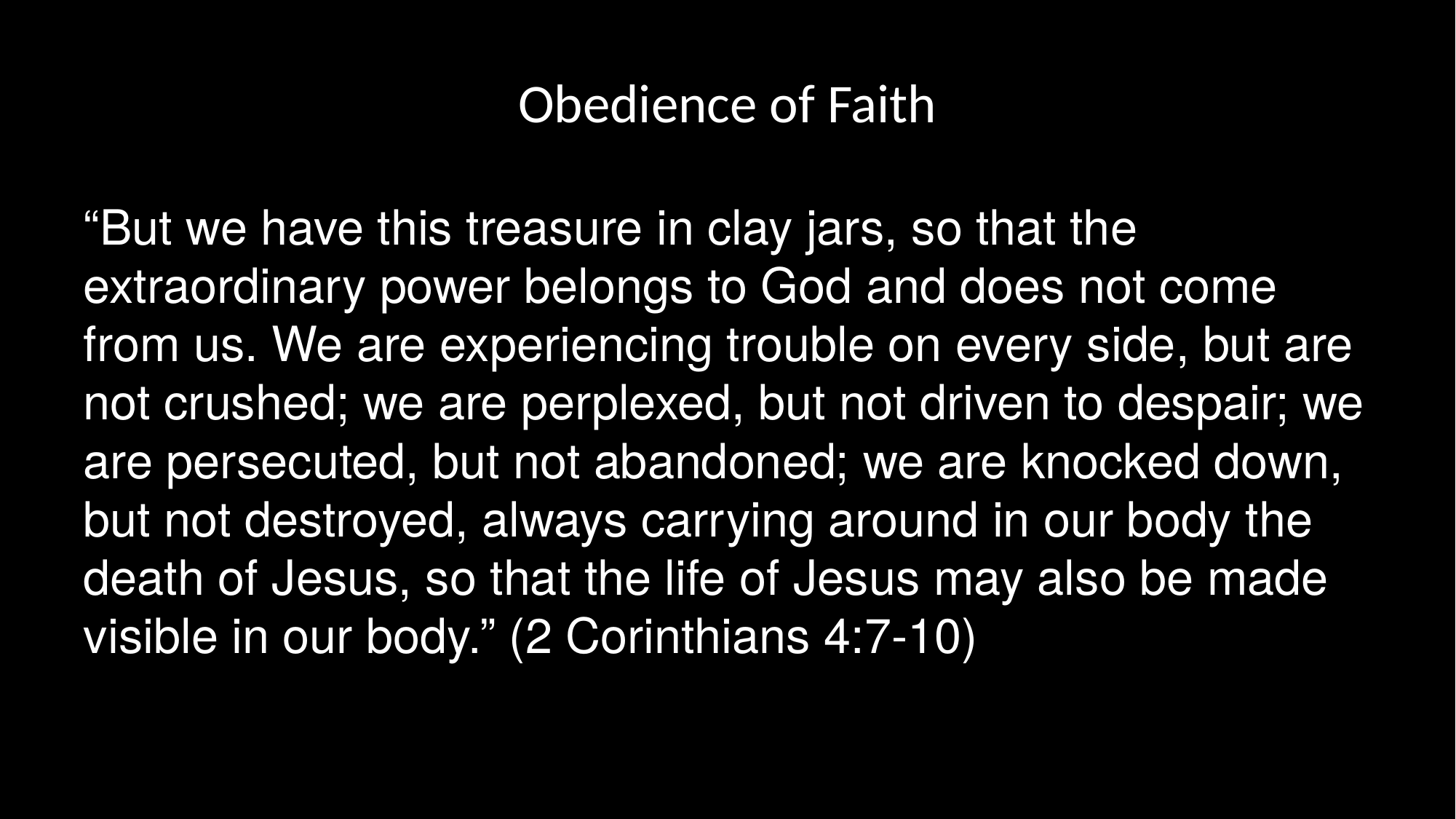

# Obedience of Faith
“But we have this treasure in clay jars, so that the extraordinary power belongs to God and does not come from us. We are experiencing trouble on every side, but are not crushed; we are perplexed, but not driven to despair; we are persecuted, but not abandoned; we are knocked down, but not destroyed, always carrying around in our body the death of Jesus, so that the life of Jesus may also be made visible in our body.” (2 Corinthians 4:7-10)